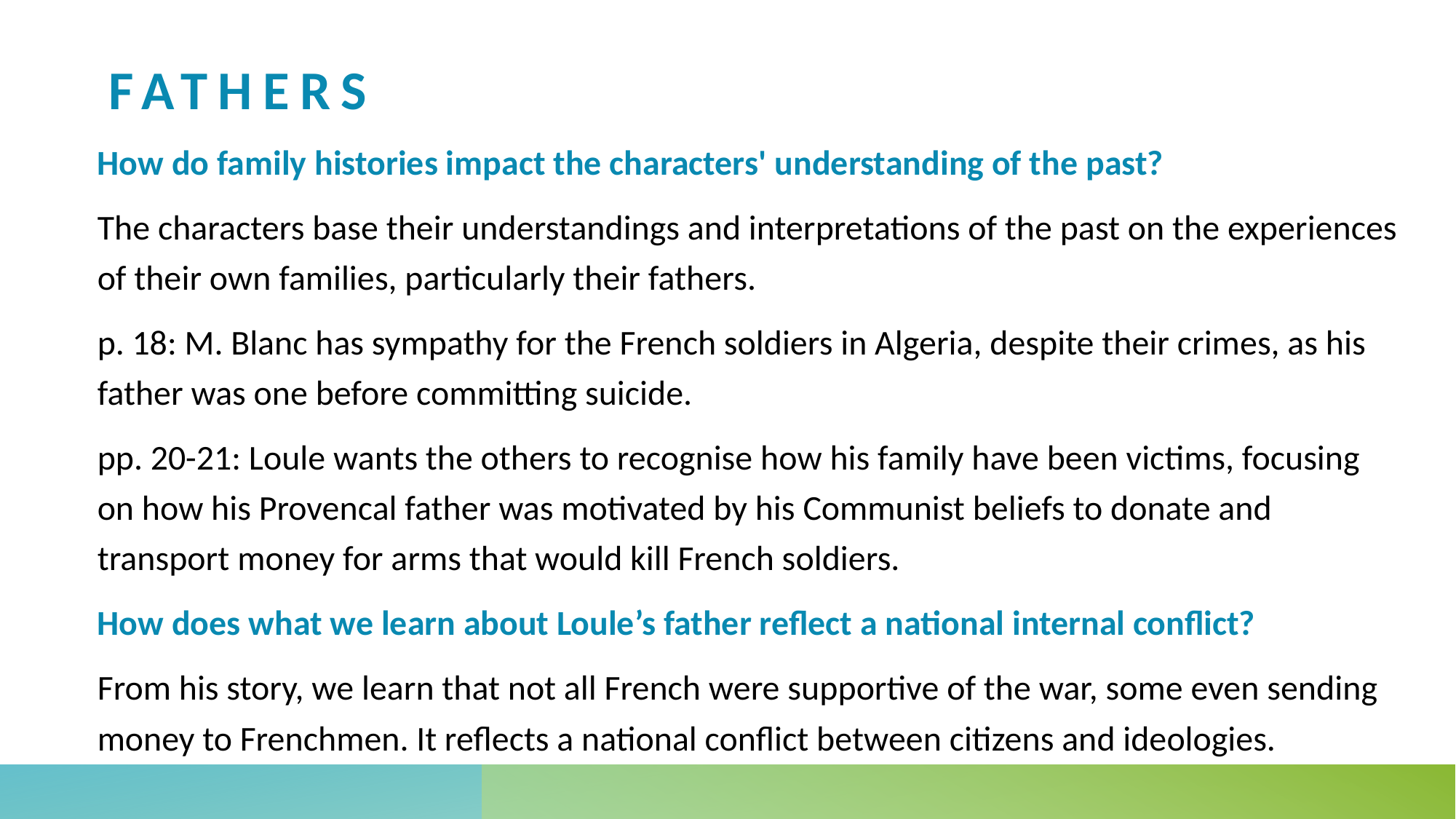

# fathers
How do family histories impact the characters' understanding of the past?
The characters base their understandings and interpretations of the past on the experiences of their own families, particularly their fathers.
p. 18: M. Blanc has sympathy for the French soldiers in Algeria, despite their crimes, as his father was one before committing suicide.
pp. 20-21: Loule wants the others to recognise how his family have been victims, focusing on how his Provencal father was motivated by his Communist beliefs to donate and transport money for arms that would kill French soldiers.
How does what we learn about Loule’s father reflect a national internal conflict?
From his story, we learn that not all French were supportive of the war, some even sending money to Frenchmen. It reflects a national conflict between citizens and ideologies.